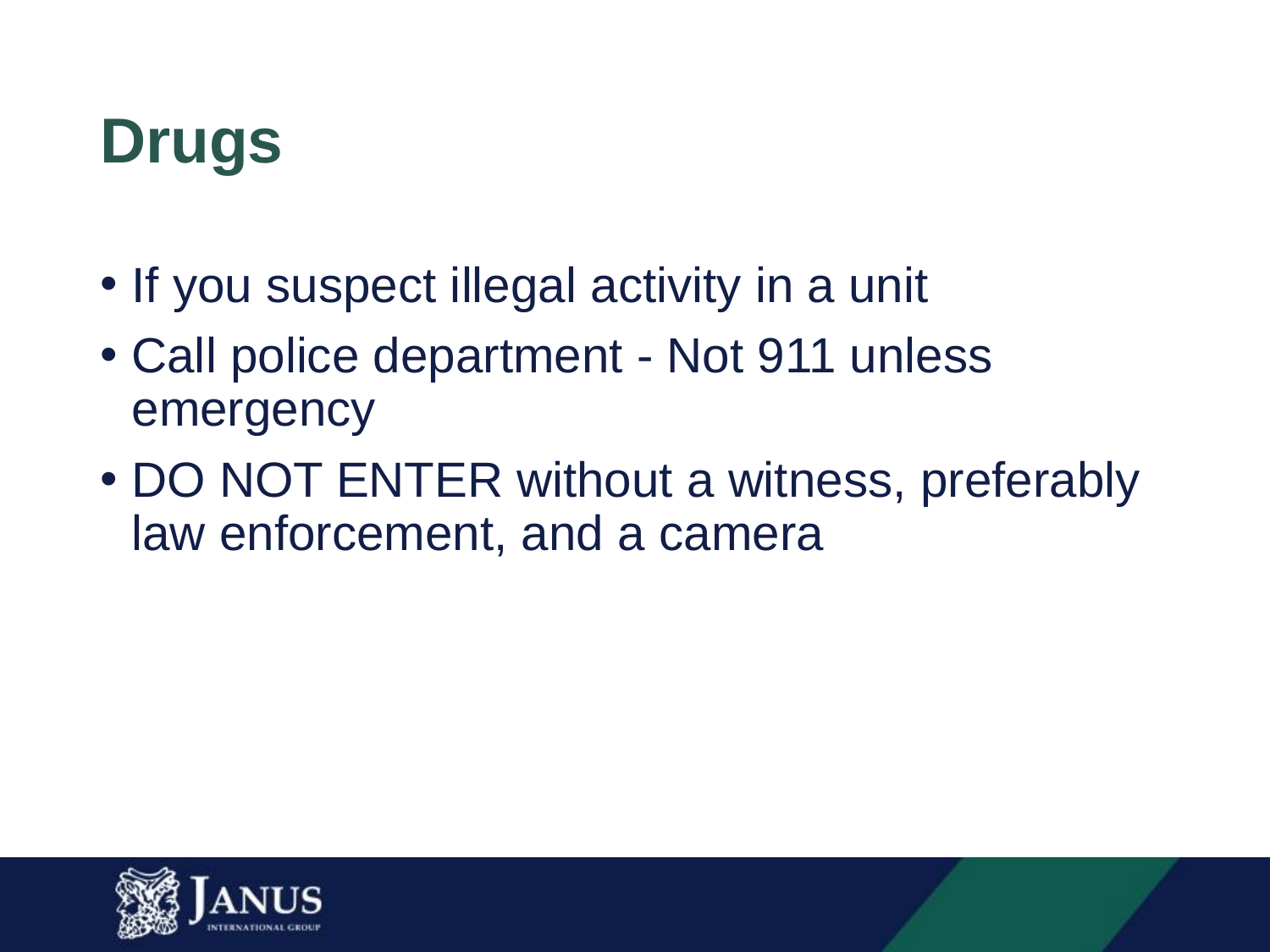

# Drugs
If you suspect illegal activity in a unit
Call police department - Not 911 unless emergency
DO NOT ENTER without a witness, preferably law enforcement, and a camera